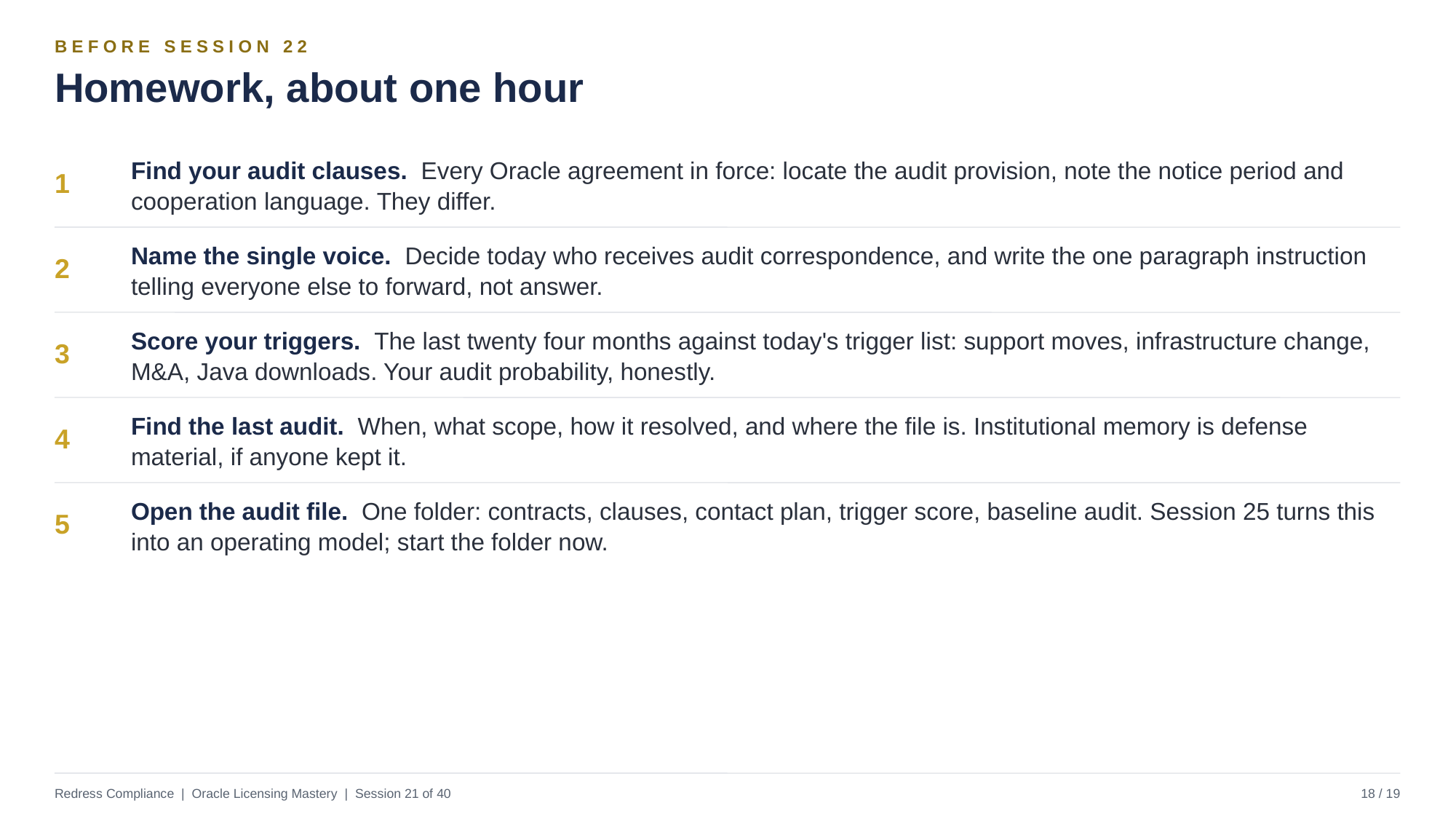

BEFORE SESSION 22
Homework, about one hour
Find your audit clauses.  Every Oracle agreement in force: locate the audit provision, note the notice period and cooperation language. They differ.
1

Name the single voice.  Decide today who receives audit correspondence, and write the one paragraph instruction telling everyone else to forward, not answer.
2

Score your triggers.  The last twenty four months against today's trigger list: support moves, infrastructure change, M&A, Java downloads. Your audit probability, honestly.
3

Find the last audit.  When, what scope, how it resolved, and where the file is. Institutional memory is defense material, if anyone kept it.
4

Open the audit file.  One folder: contracts, clauses, contact plan, trigger score, baseline audit. Session 25 turns this into an operating model; start the folder now.
5

Redress Compliance  |  Oracle Licensing Mastery  |  Session 21 of 40
18 / 19